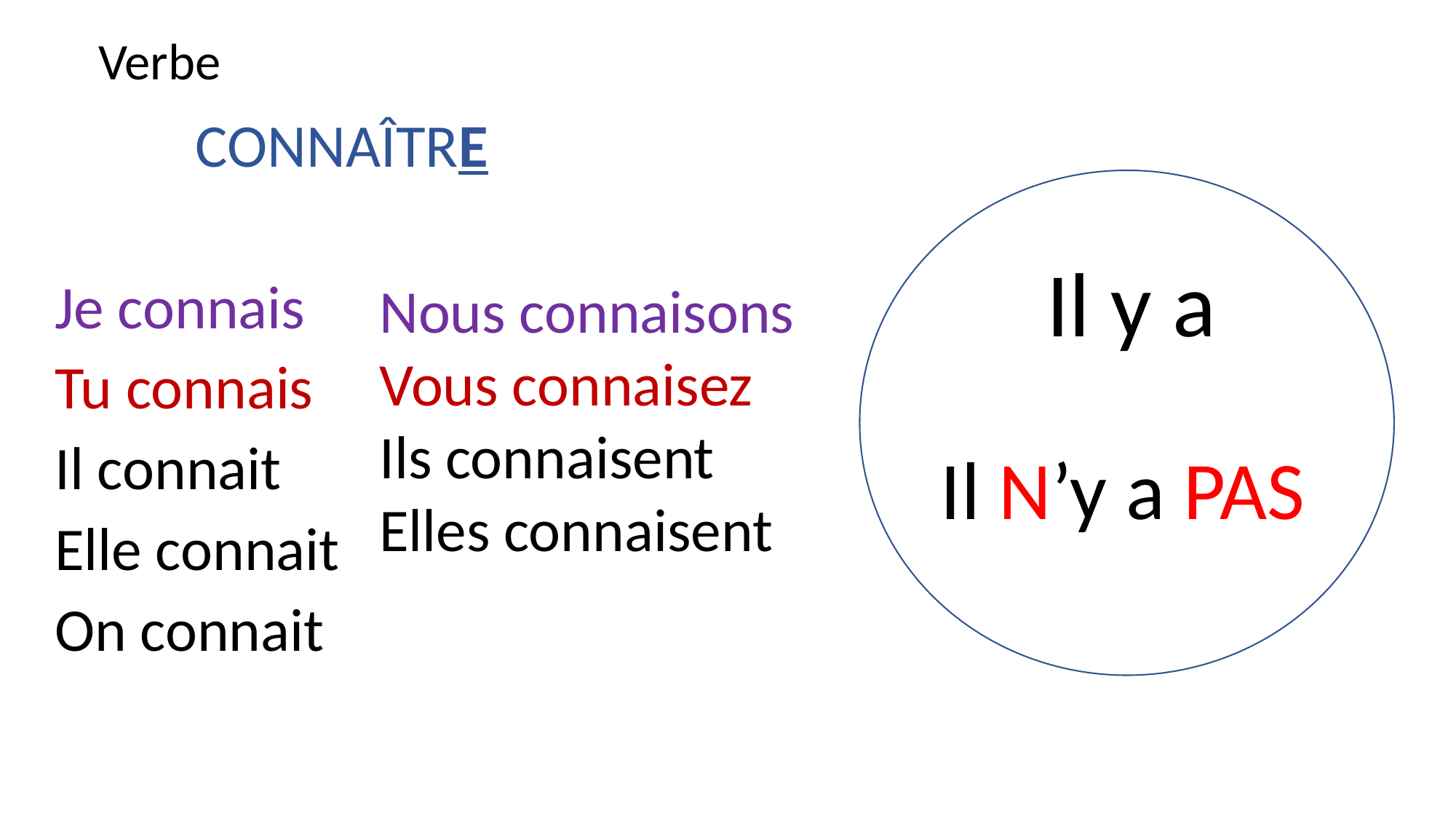

# Verbe
CONNAÎTRE

Je connais
Tu connais
Il connait
Elle connait
On connait

Il y a
Nous connaisons
Vous connaisez
Ils connaisent
Elles connaisent
Il N’y a PAS